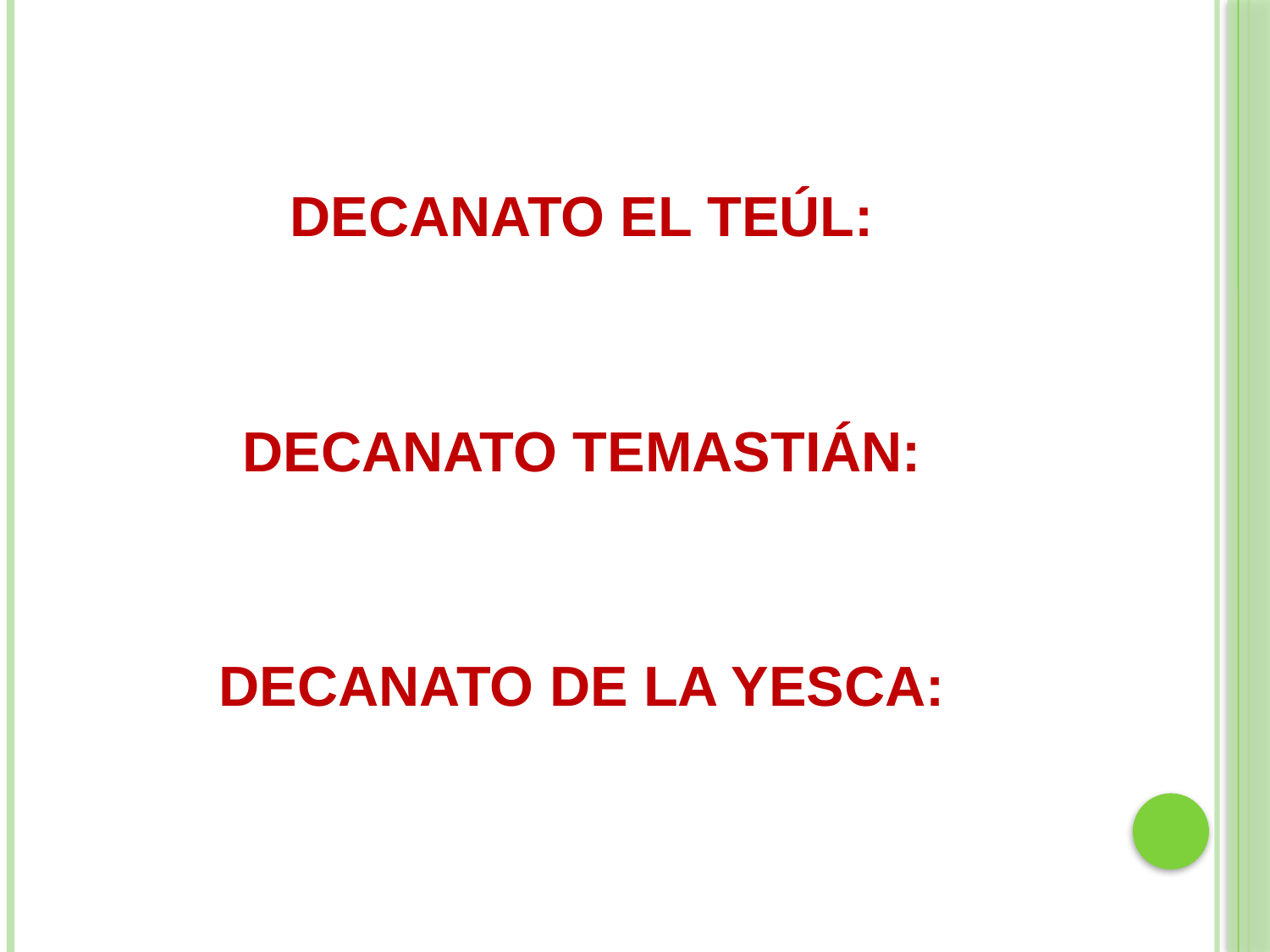

DECANATO EL TEÚL:

DECANATO TEMASTIÁN:

DECANATO DE LA YESCA: